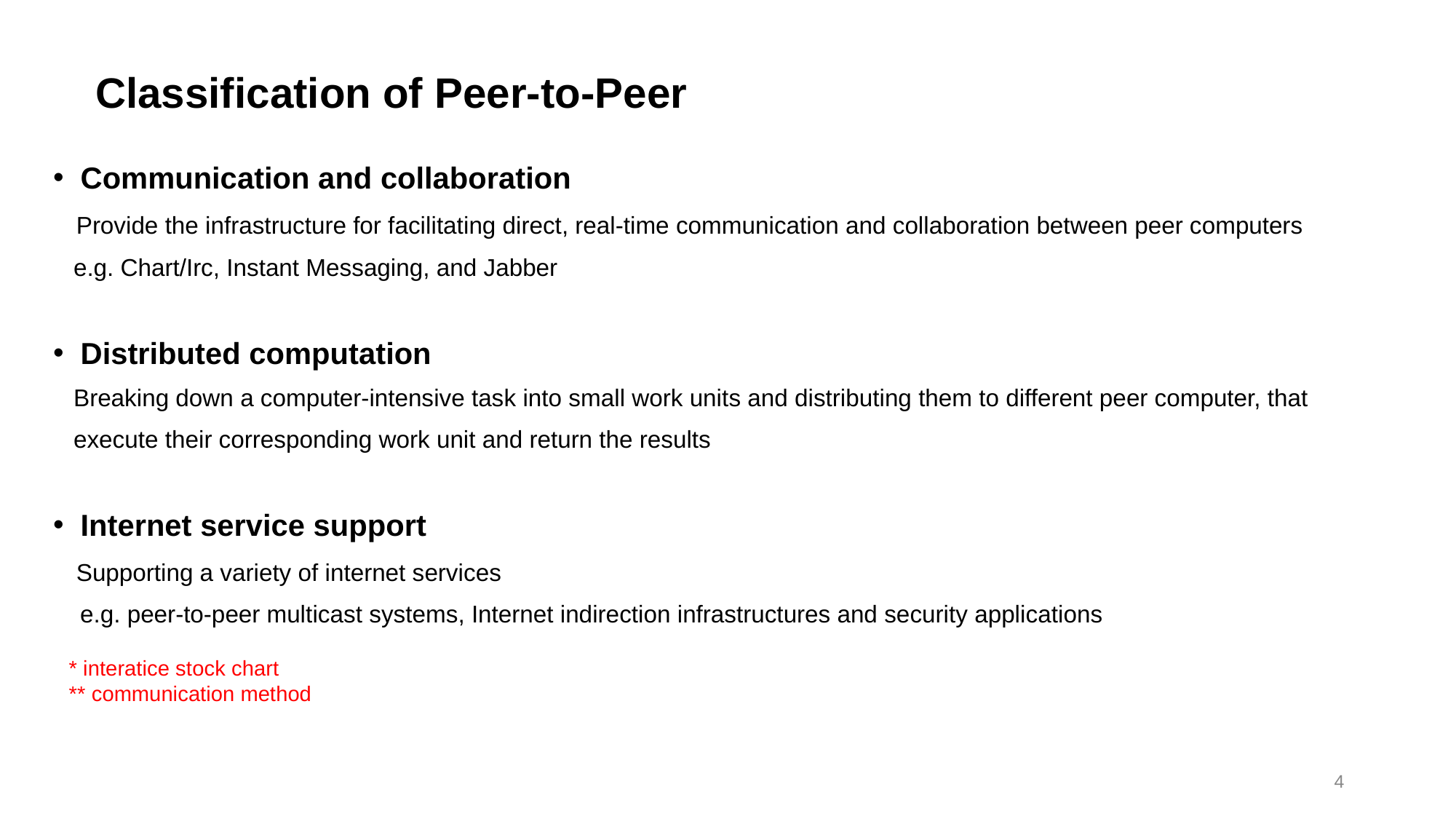

Classification of Peer-to-Peer Applications

Communication and collaboration
   Provide the infrastructure for facilitating direct, real-time communication and collaboration between peer computers
   e.g. Chart/Irc, Instant Messaging, and Jabber

Distributed computation
   Breaking down a computer-intensive task into small work units and distributing them to different peer computer, that
   execute their corresponding work unit and return the results

Internet service support
   Supporting a variety of internet services
    e.g. peer-to-peer multicast systems, Internet indirection infrastructures and security applications
* interatice stock chart
** communication method
4